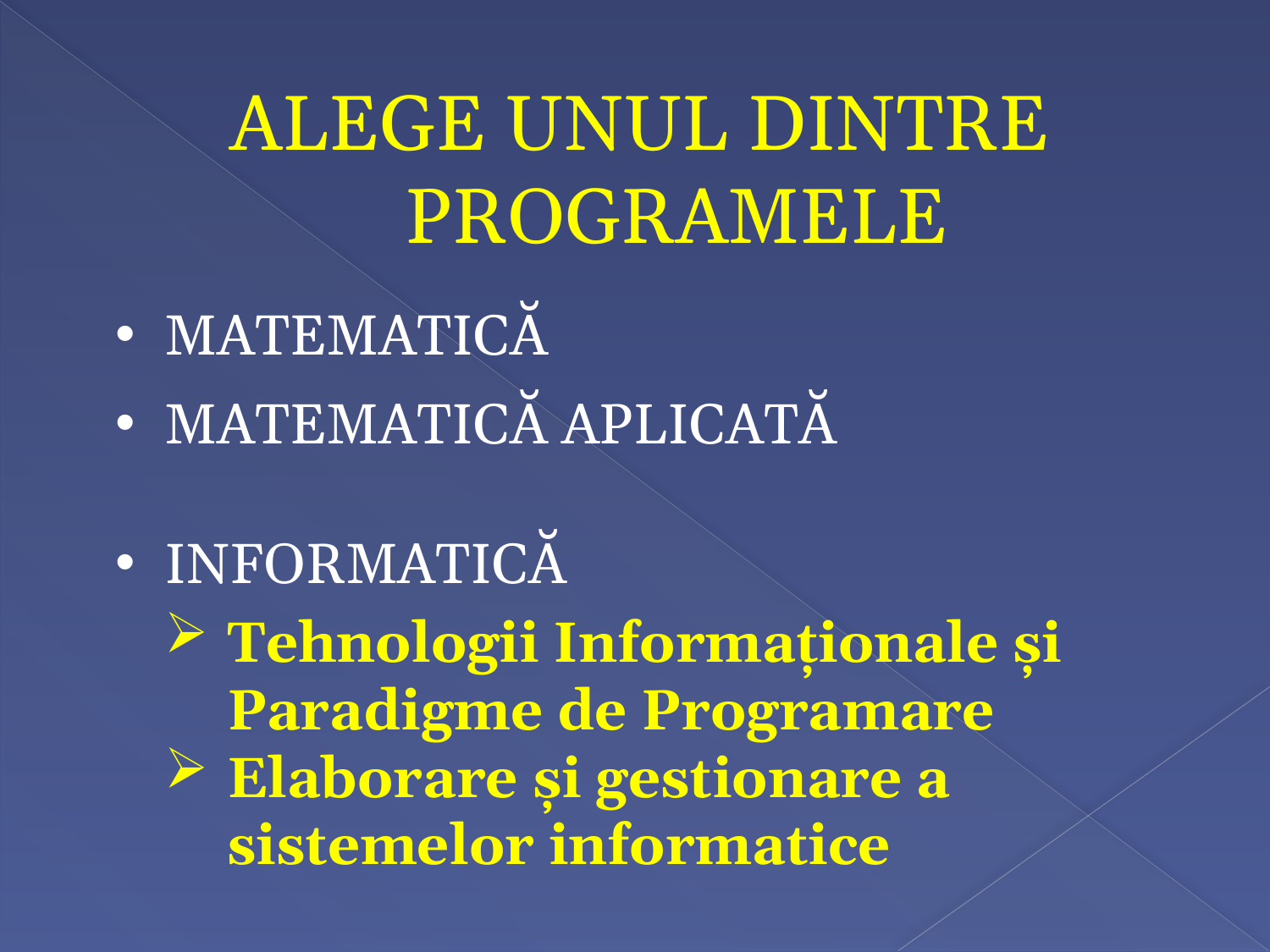

ALEGE UNUL DINTRE PROGRAMELE

MATEMATICĂ
MATEMATICĂ APLICATĂ

INFORMATICĂ
Tehnologii Informaționale și Paradigme de Programare
Elaborare și gestionare a sistemelor informatice